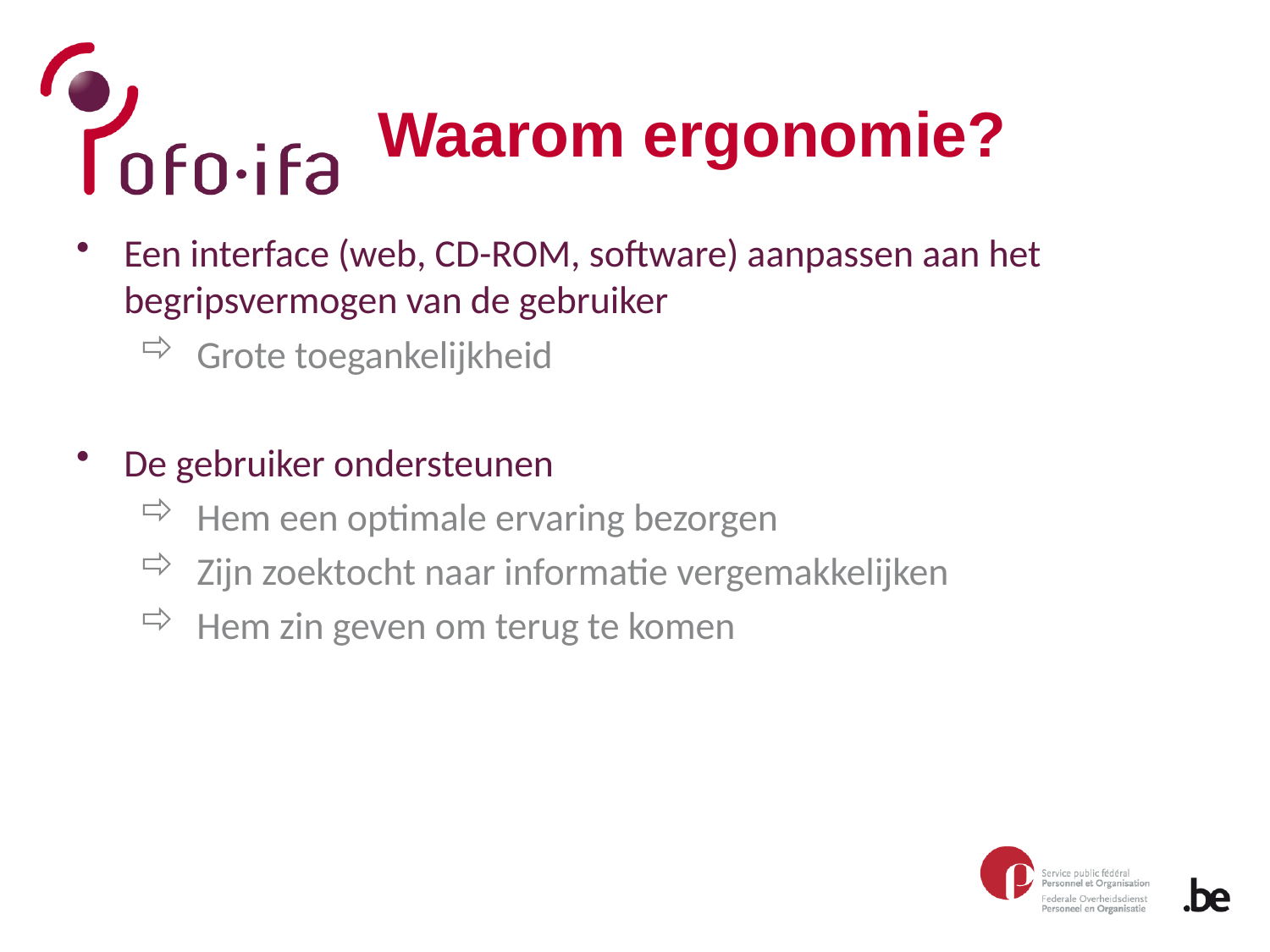

# Waarom ergonomie?
Een interface (web, CD-ROM, software) aanpassen aan het begripsvermogen van de gebruiker
  Grote toegankelijkheid

De gebruiker ondersteunen
  Hem een optimale ervaring bezorgen
  Zijn zoektocht naar informatie vergemakkelijken
  Hem zin geven om terug te komen